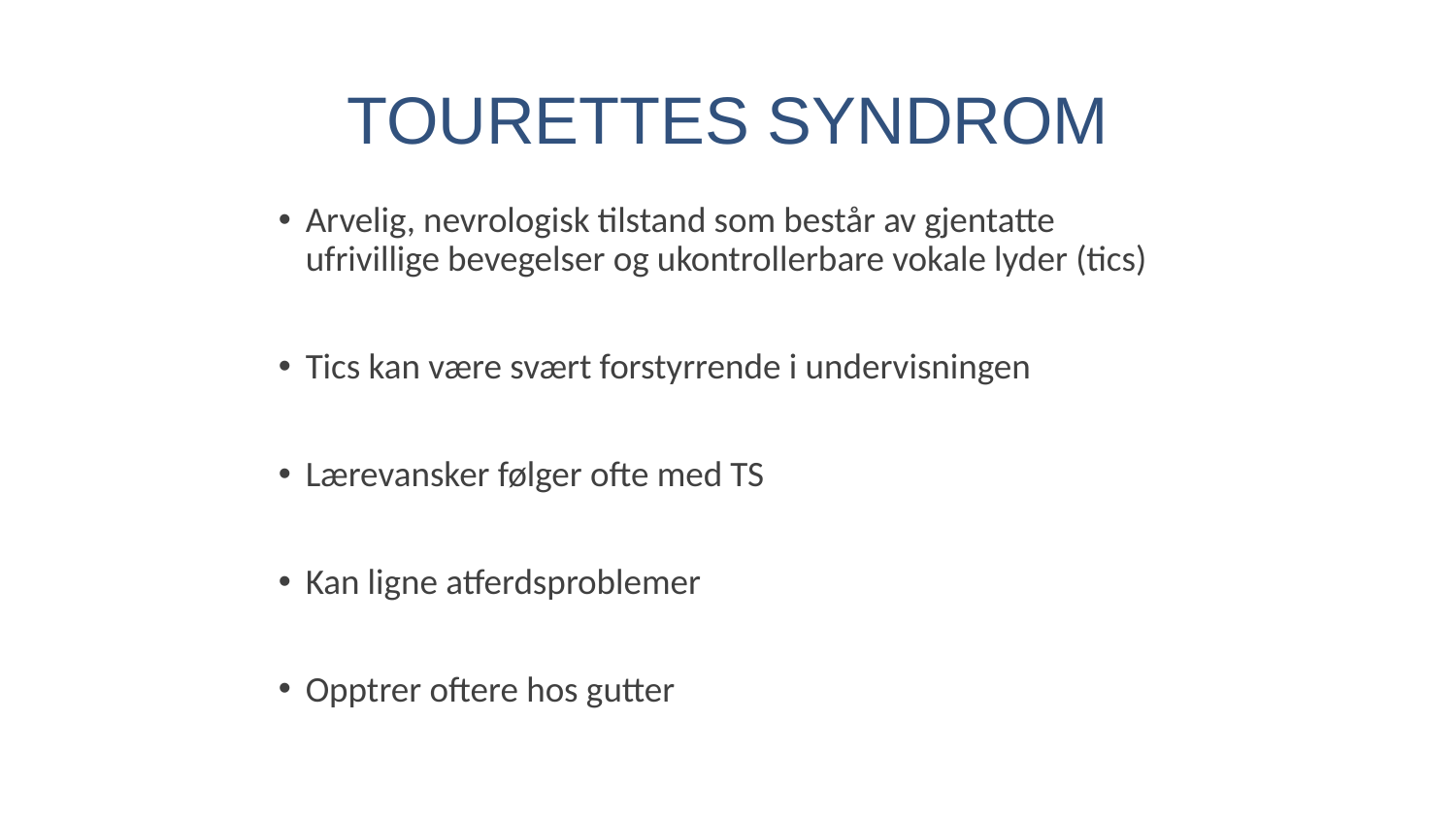

# TOURETTES SYNDROM
Arvelig, nevrologisk tilstand som består av gjentatte ufrivillige bevegelser og ukontrollerbare vokale lyder (tics)

Tics kan være svært forstyrrende i undervisningen

Lærevansker følger ofte med TS

Kan ligne atferdsproblemer

Opptrer oftere hos gutter